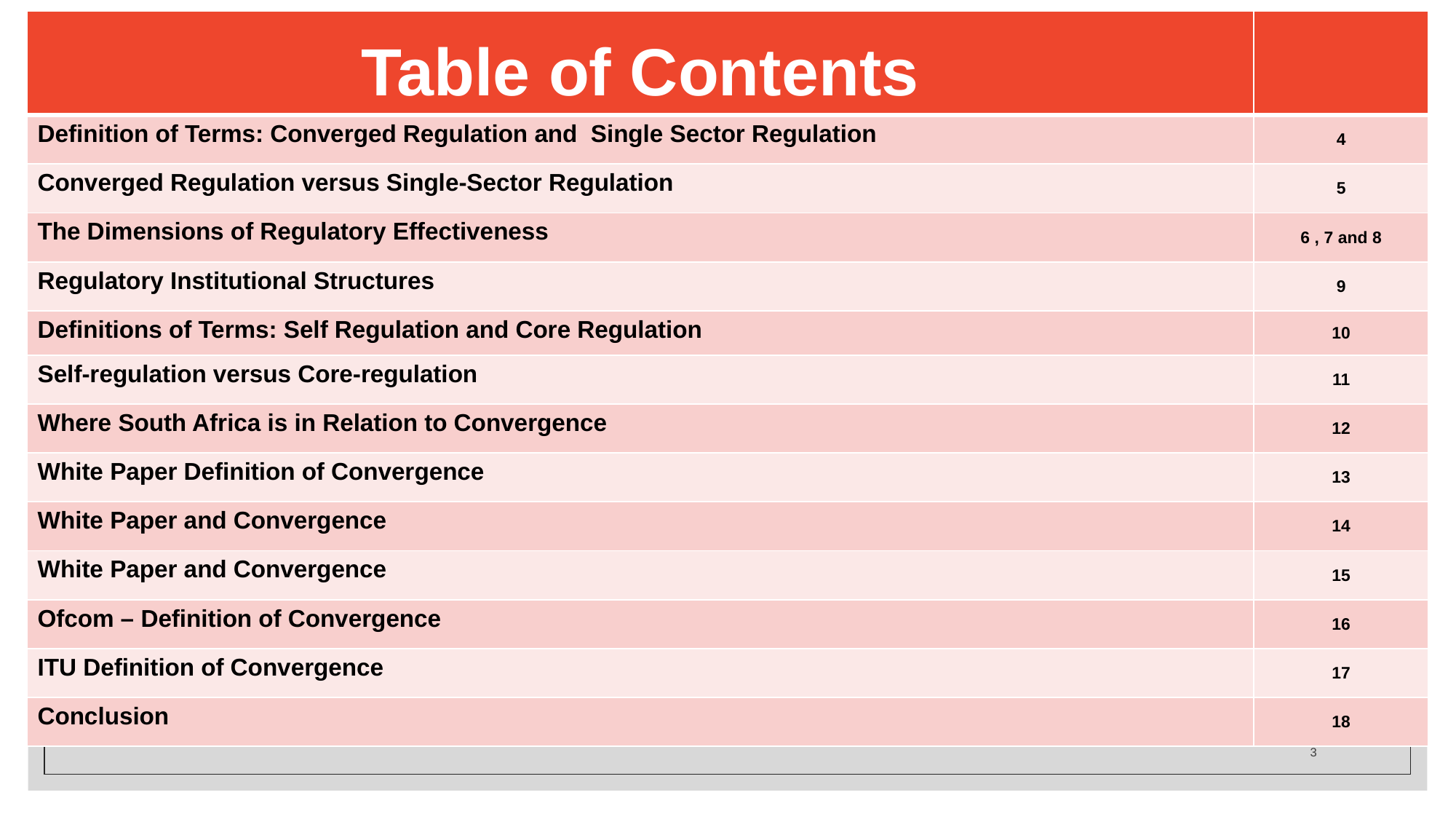

| Table of Contents |  |
| --- | --- |
| Definition of Terms: Converged Regulation and Single Sector Regulation | 4 |
| Converged Regulation versus Single-Sector Regulation | 5 |
| The Dimensions of Regulatory Effectiveness | 6 , 7 and 8 |
| Regulatory Institutional Structures | 9 |
| Definitions of Terms: Self Regulation and Core Regulation | 10 |
| Self-regulation versus Core-regulation | 11 |
| Where South Africa is in Relation to Convergence | 12 |
| White Paper Definition of Convergence | 13 |
| White Paper and Convergence | 14 |
| White Paper and Convergence | 15 |
| Ofcom – Definition of Convergence | 16 |
| ITU Definition of Convergence | 17 |
| Conclusion | 18 |
#
3